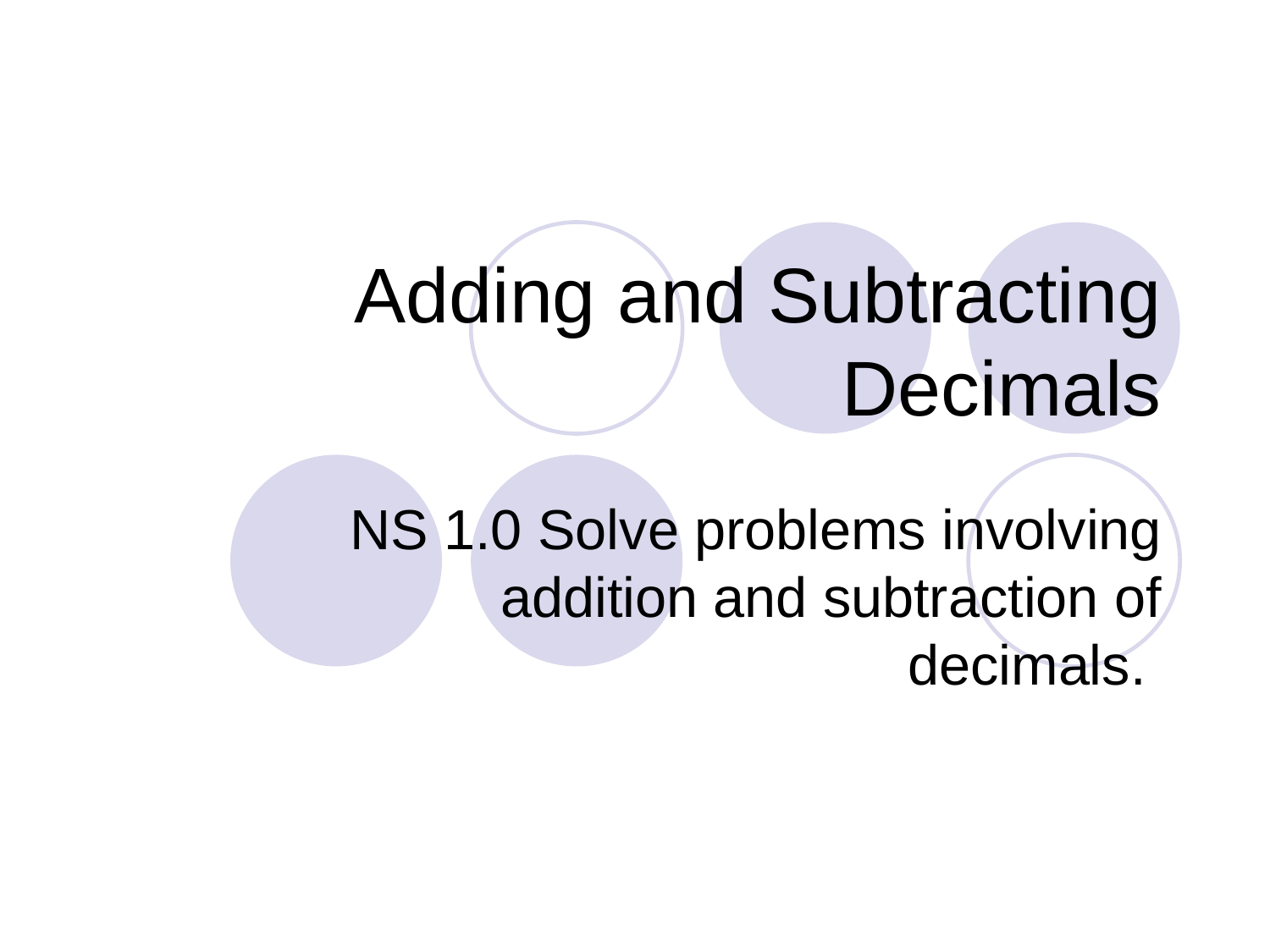

# Adding and Subtracting Decimals
NS 1.0 Solve problems involving addition and subtraction of decimals.